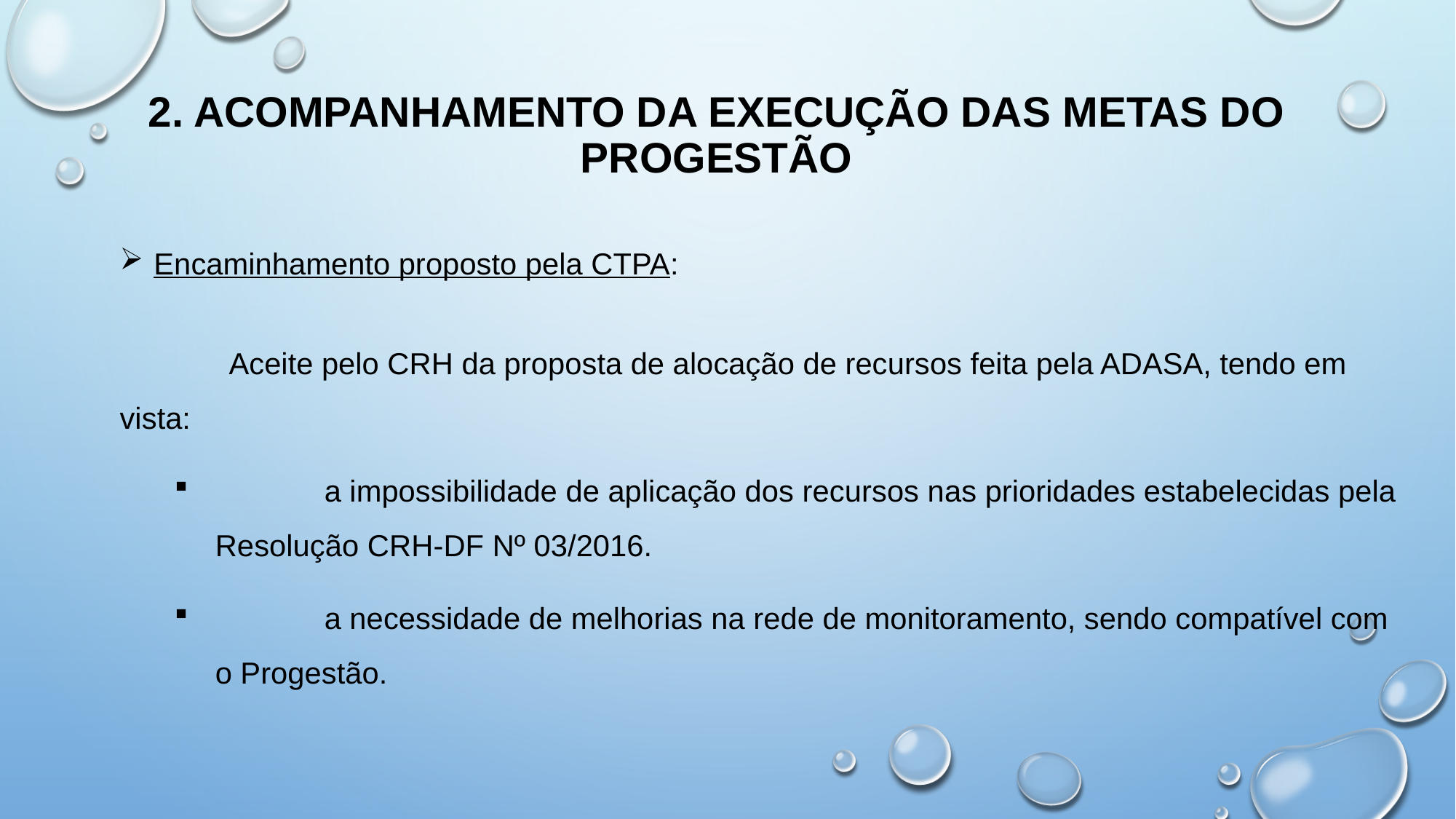

# 2. Acompanhamento da execução das metas do progestão

Encaminhamento proposto pela CTPA:

	Aceite pelo CRH da proposta de alocação de recursos feita pela ADASA, tendo em vista:
	a impossibilidade de aplicação dos recursos nas prioridades estabelecidas pela Resolução CRH-DF Nº 03/2016.
	a necessidade de melhorias na rede de monitoramento, sendo compatível com o Progestão.